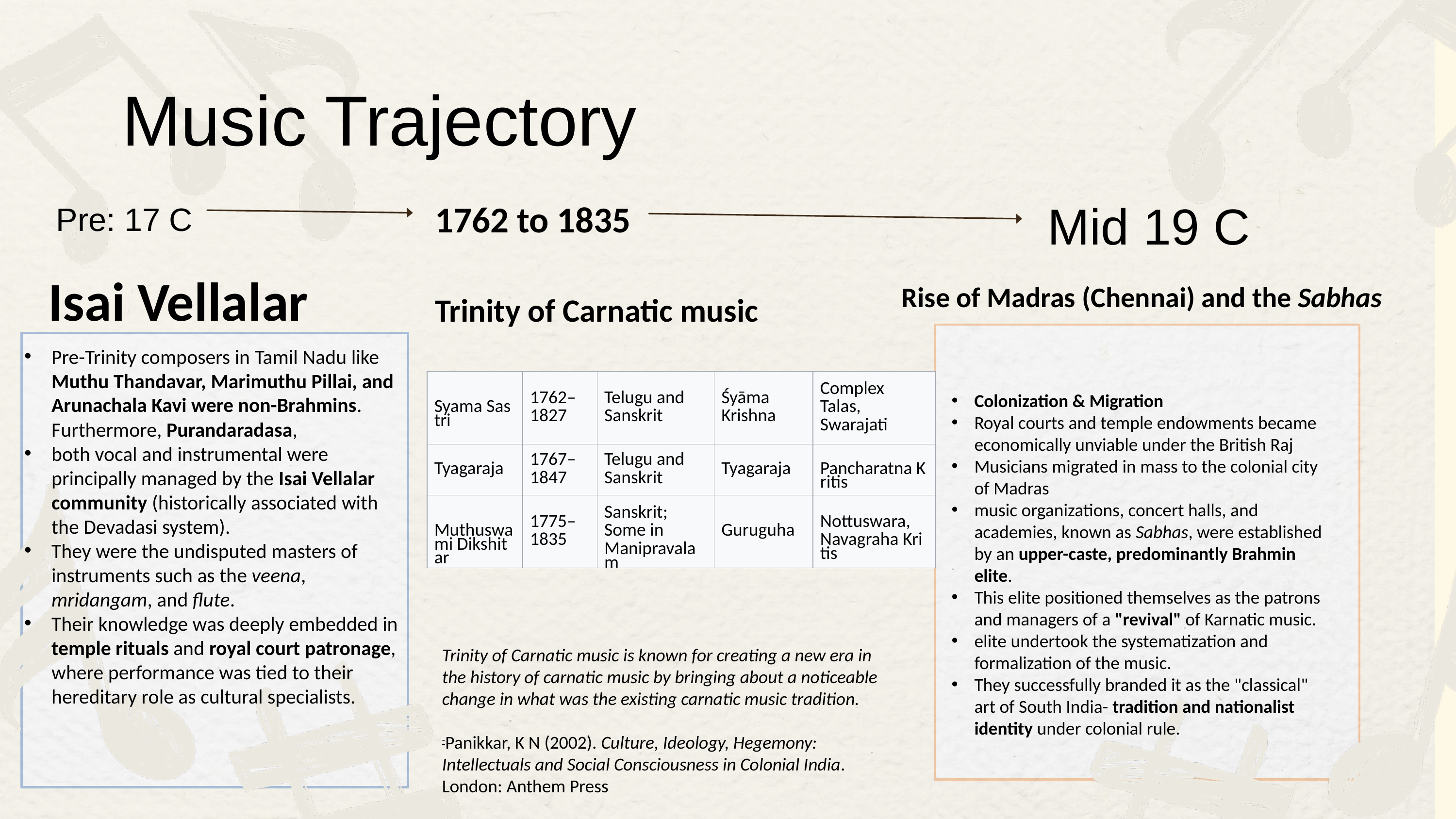

Music Trajectory
Pre: 17 C
1762 to 1835
Mid 19 C

Isai Vellalar
Rise of Madras (Chennai) and the Sabhas
Trinity of Carnatic music

Pre-Trinity composers in Tamil Nadu like Muthu Thandavar, Marimuthu Pillai, and Arunachala Kavi were non-Brahmins. Furthermore, Purandaradasa,
both vocal and instrumental were principally managed by the Isai Vellalar community (historically associated with the Devadasi system).
They were the undisputed masters of instruments such as the veena, mridangam, and flute.
Their knowledge was deeply embedded in temple rituals and royal court patronage, where performance was tied to their hereditary role as cultural specialists.

| Syama Sastri | 1762–1827 | Telugu and Sanskrit | Śyāma Krishna | Complex Talas, Swarajati |
| --- | --- | --- | --- | --- |
| Tyagaraja | 1767–1847 | Telugu and Sanskrit | Tyagaraja | Pancharatna Kritis |
| Muthuswami Dikshitar | 1775–1835 | Sanskrit; Some in Manipravalam | Guruguha | Nottuswara, Navagraha Kritis |
Colonization & Migration
Royal courts and temple endowments became economically unviable under the British Raj
Musicians migrated in mass to the colonial city of Madras
music organizations, concert halls, and academies, known as Sabhas, were established by an upper-caste, predominantly Brahmin elite.
This elite positioned themselves as the patrons and managers of a "revival" of Karnatic music.
elite undertook the systematization and formalization of the music.
They successfully branded it as the "classical" art of South India- tradition and nationalist identity under colonial rule.

Trinity of Carnatic music is known for creating a new era in the history of carnatic music by bringing about a noticeable change in what was the existing carnatic music tradition.

-Panikkar, K N (2002). Culture, Ideology, Hegemony: Intellectuals and Social Consciousness in Colonial India. London: Anthem Press